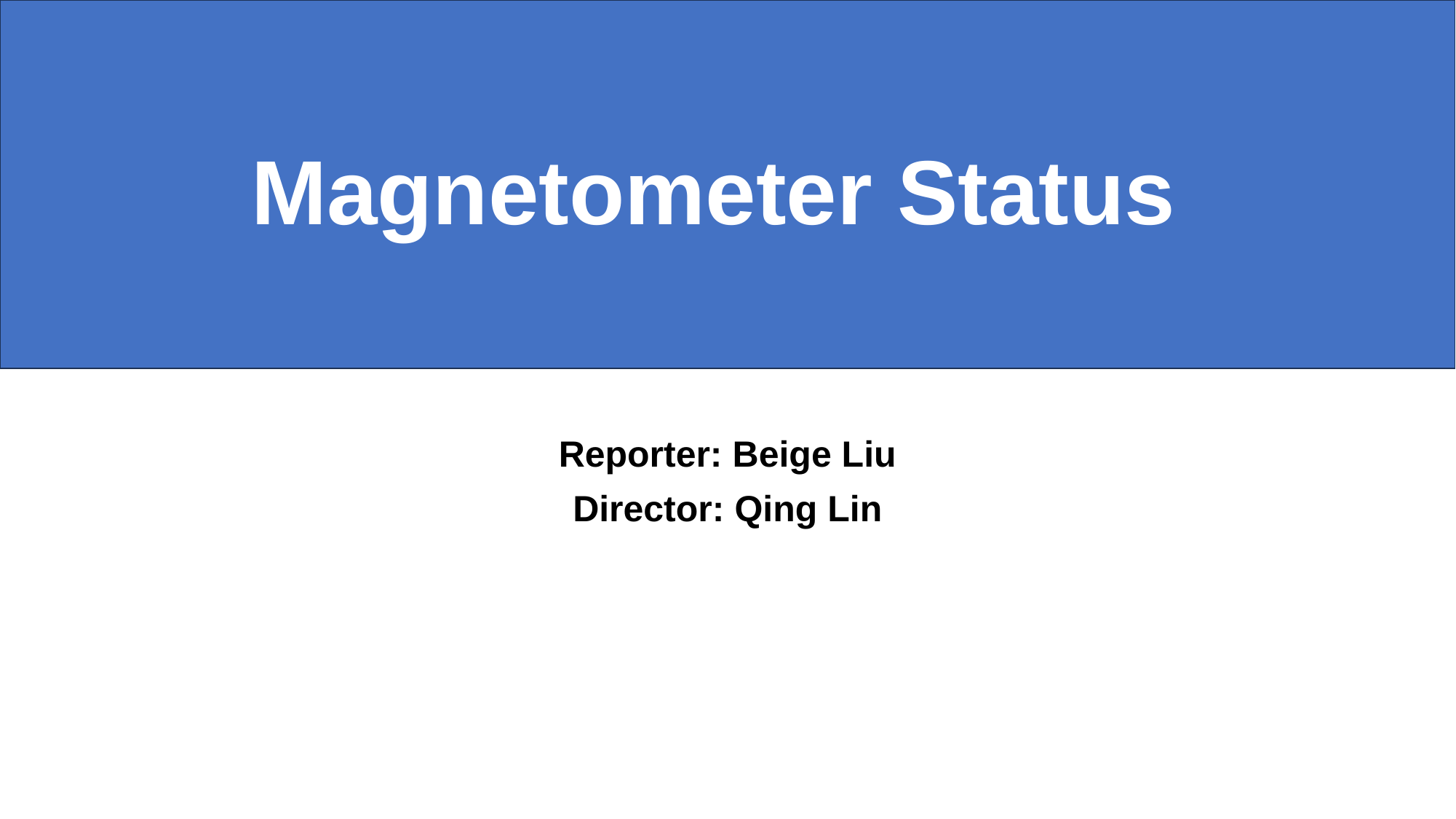

# Magnetometer Status
Reporter: Beige Liu
Director: Qing Lin